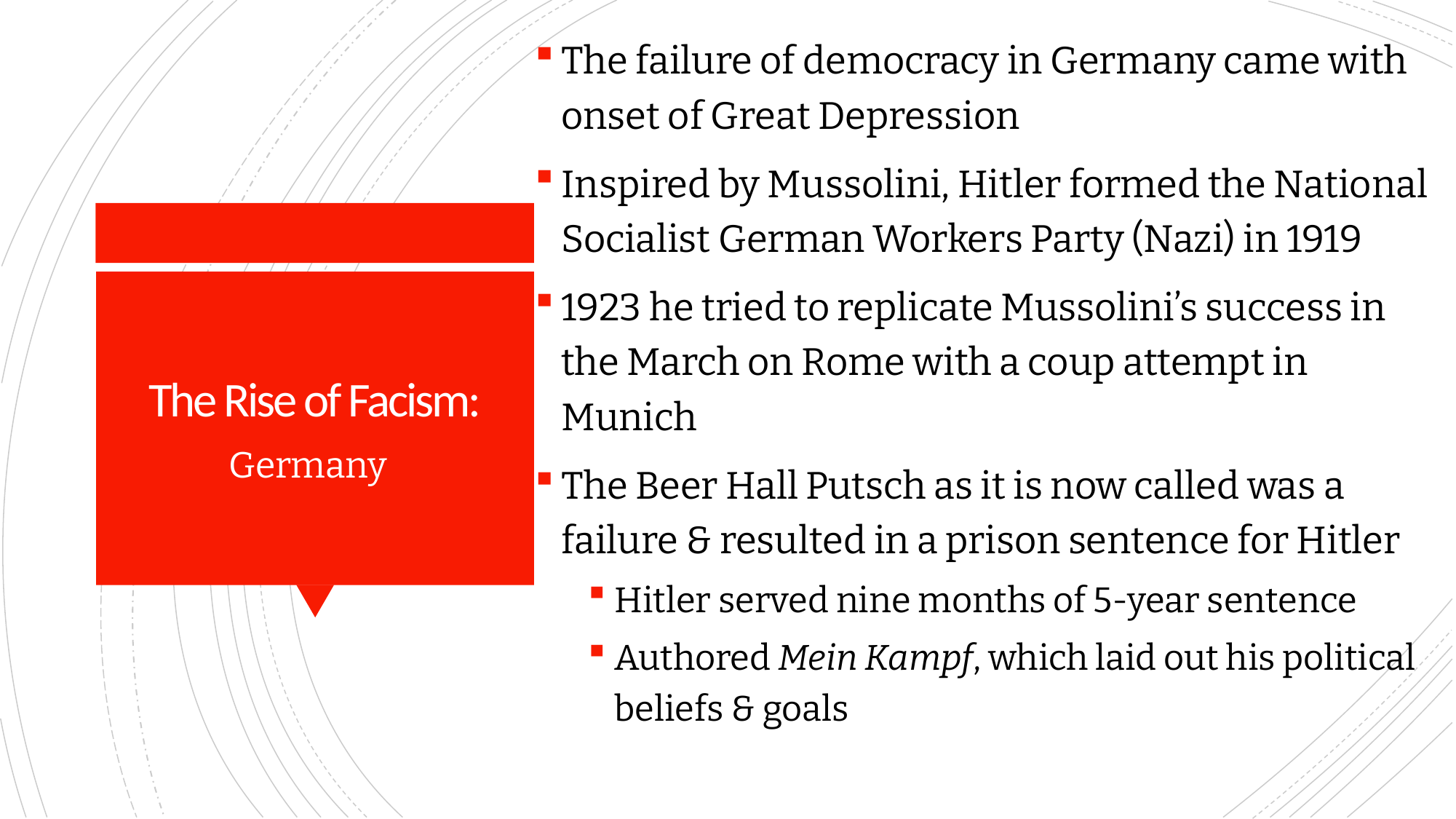

The failure of democracy in Germany came with onset of Great Depression
Inspired by Mussolini, Hitler formed the National Socialist German Workers Party (Nazi) in 1919
1923 he tried to replicate Mussolini’s success in the March on Rome with a coup attempt in Munich
The Beer Hall Putsch as it is now called was a failure & resulted in a prison sentence for Hitler
Hitler served nine months of 5-year sentence
Authored Mein Kampf, which laid out his political beliefs & goals

# The Rise of Facism:
Germany